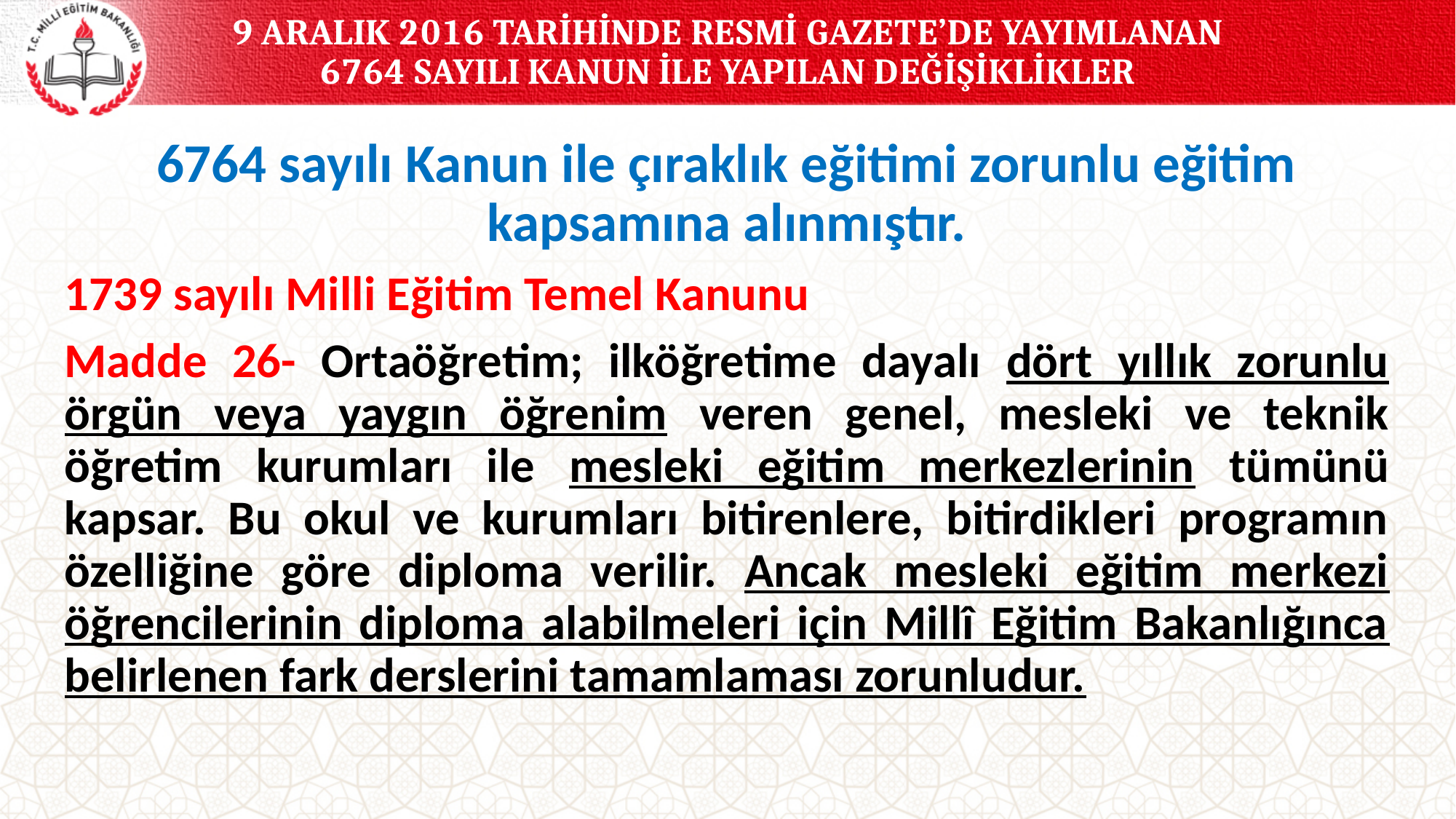

9 ARALIK 2016 TARİHİNDE RESMİ GAZETE’DE YAYIMLANAN
6764 SAYILI KANUN İLE YAPILAN DEĞİŞİKLİKLER
6764 sayılı Kanun ile çıraklık eğitimi zorunlu eğitim kapsamına alınmıştır.
1739 sayılı Milli Eğitim Temel Kanunu
Madde 26- Ortaöğretim; ilköğretime dayalı dört yıllık zorunlu örgün veya yaygın öğrenim veren genel, mesleki ve teknik öğretim kurumları ile mesleki eğitim merkezlerinin tümünü kapsar. Bu okul ve kurumları bitirenlere, bitirdikleri programın özelliğine göre diploma verilir. Ancak mesleki eğitim merkezi öğrencilerinin diploma alabilmeleri için Millî Eğitim Bakanlığınca belirlenen fark derslerini tamamlaması zorunludur.